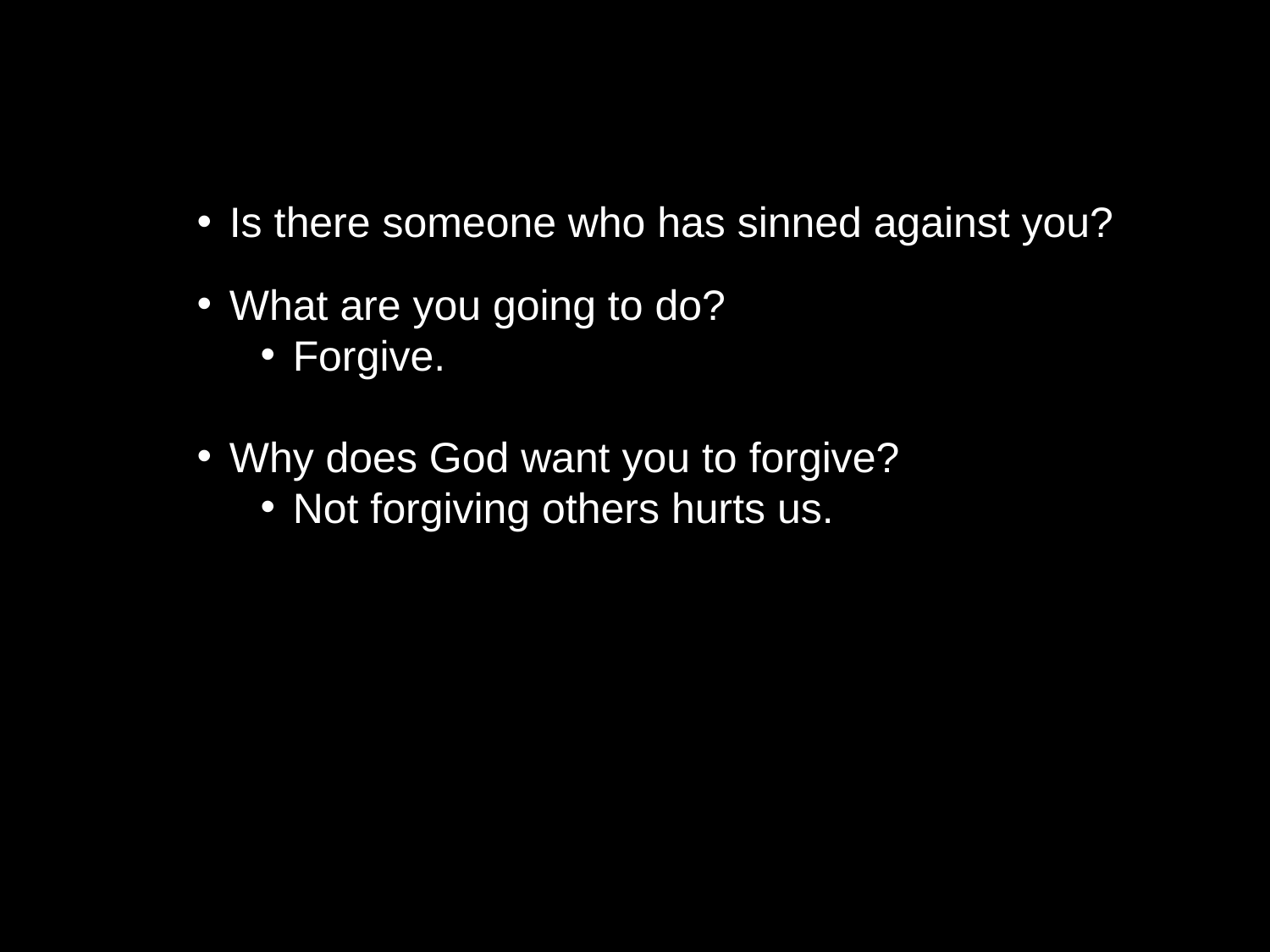

Is there someone who has sinned against you?
What are you going to do?
Forgive.

Why does God want you to forgive?
Not forgiving others hurts us.